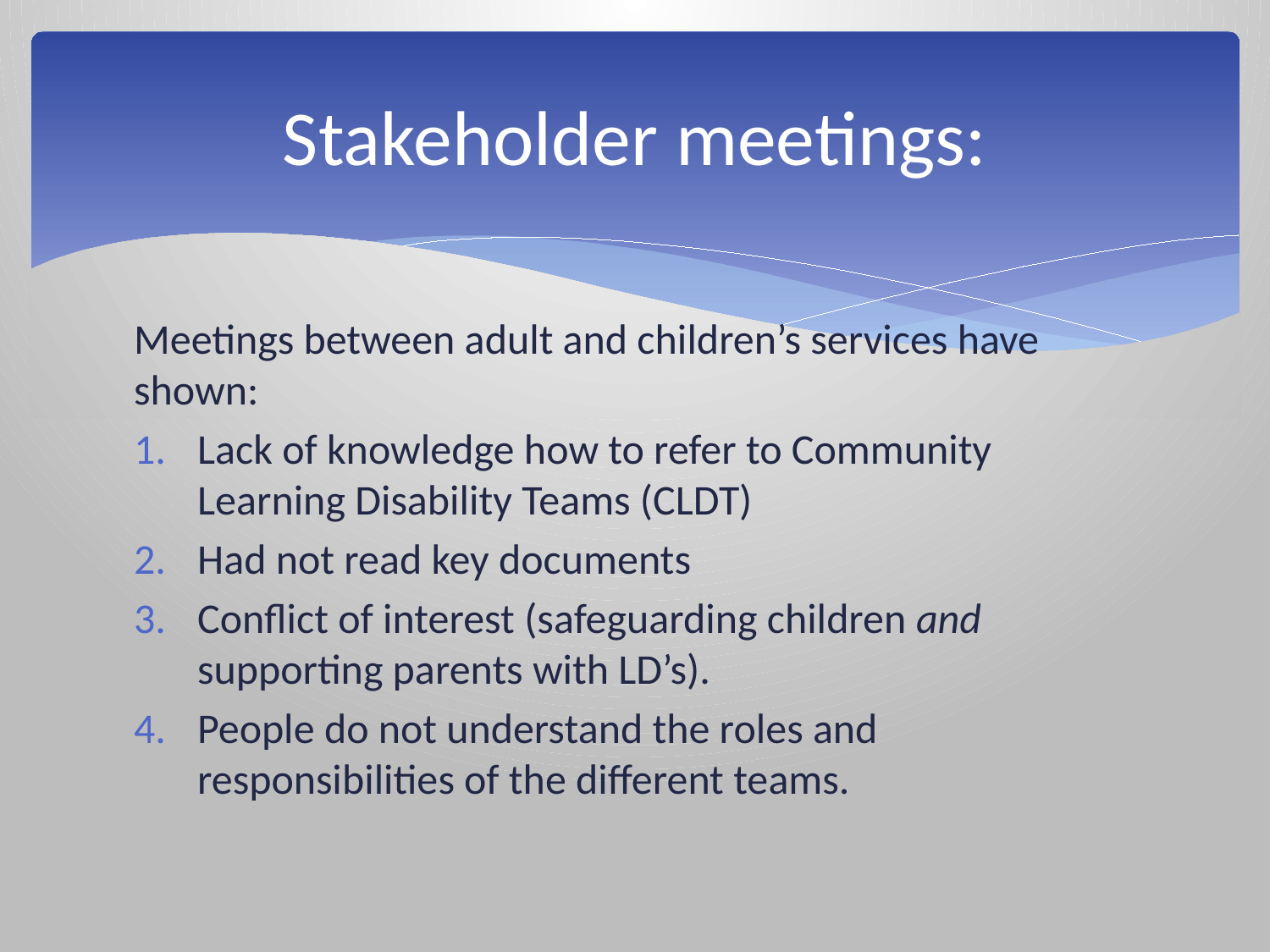

# Stakeholder meetings:

Meetings between adult and children’s services have shown:
Lack of knowledge how to refer to Community Learning Disability Teams (CLDT)
Had not read key documents
Conflict of interest (safeguarding children and supporting parents with LD’s).
People do not understand the roles and responsibilities of the different teams.